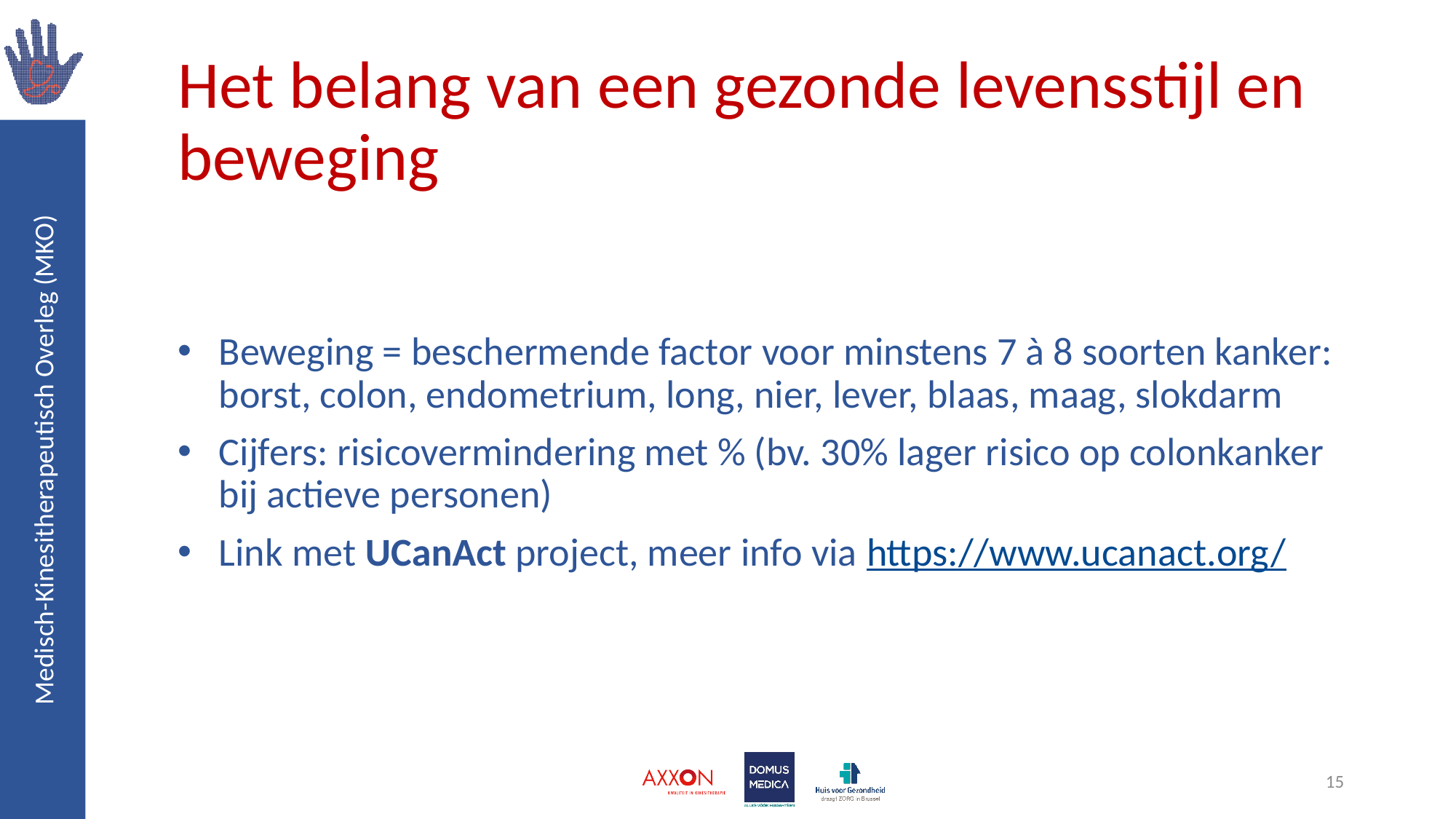

# Het belang van een gezonde levensstijl en beweging

Beweging = beschermende factor voor minstens 7 à 8 soorten kanker: borst, colon, endometrium, long, nier, lever, blaas, maag, slokdarm
Cijfers: risicovermindering met % (bv. 30% lager risico op colonkanker bij actieve personen)
Link met UCanAct project, meer info via https://www.ucanact.org/

15